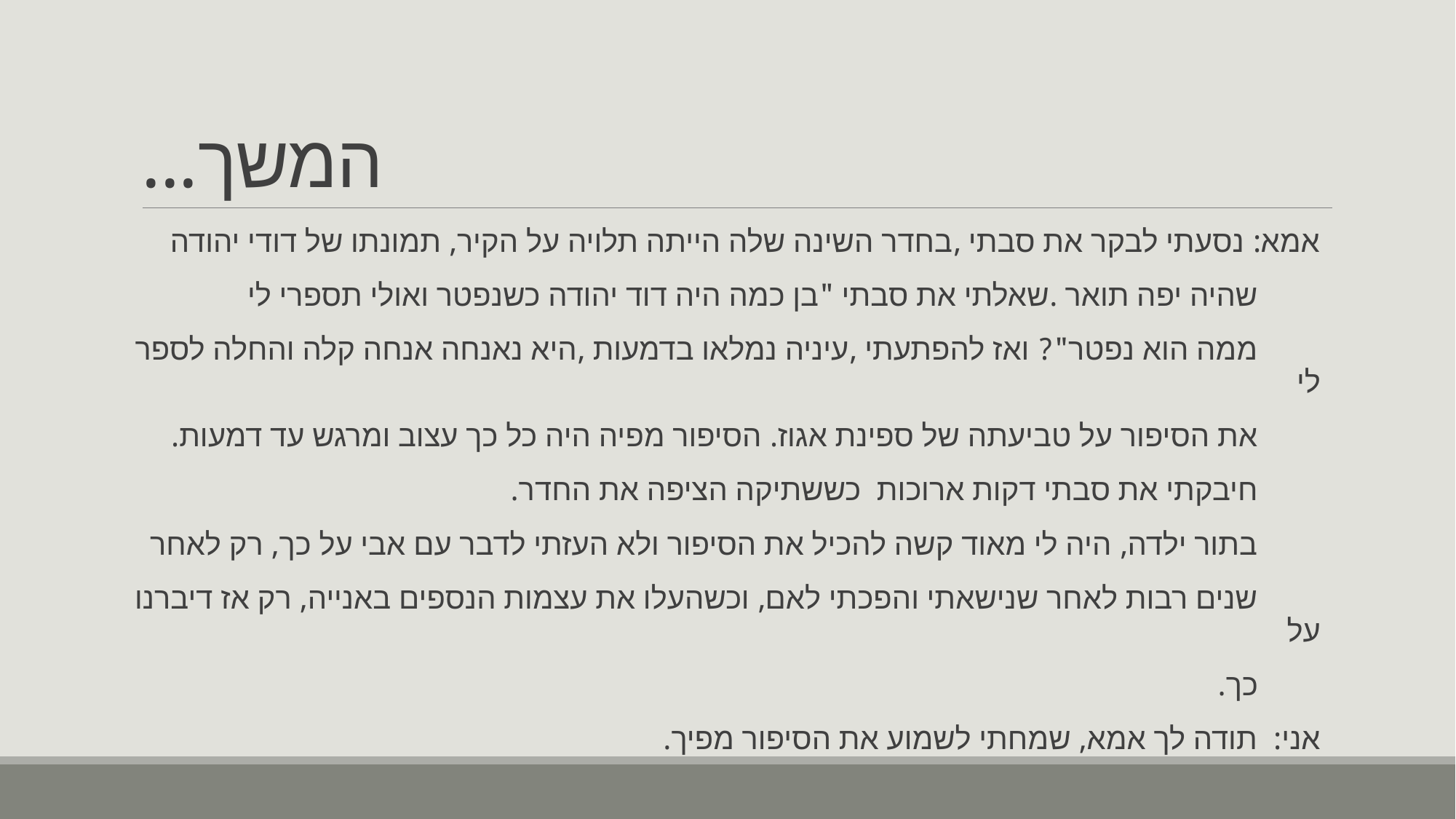

# המשך...
אמא: נסעתי לבקר את סבתי ,בחדר השינה שלה הייתה תלויה על הקיר, תמונתו של דודי יהודה
        שהיה יפה תואר .שאלתי את סבתי "בן כמה היה דוד יהודה כשנפטר ואולי תספרי לי
        ממה הוא נפטר"? ואז להפתעתי ,עיניה נמלאו בדמעות ,היא נאנחה אנחה קלה והחלה לספר לי
        את הסיפור על טביעתה של ספינת אגוז. הסיפור מפיה היה כל כך עצוב ומרגש עד דמעות.
        חיבקתי את סבתי דקות ארוכות  כששתיקה הציפה את החדר.
        בתור ילדה, היה לי מאוד קשה להכיל את הסיפור ולא העזתי לדבר עם אבי על כך, רק לאחר
        שנים רבות לאחר שנישאתי והפכתי לאם, וכשהעלו את עצמות הנספים באנייה, רק אז דיברנו על
        כך.
אני:  תודה לך אמא, שמחתי לשמוע את הסיפור מפיך.